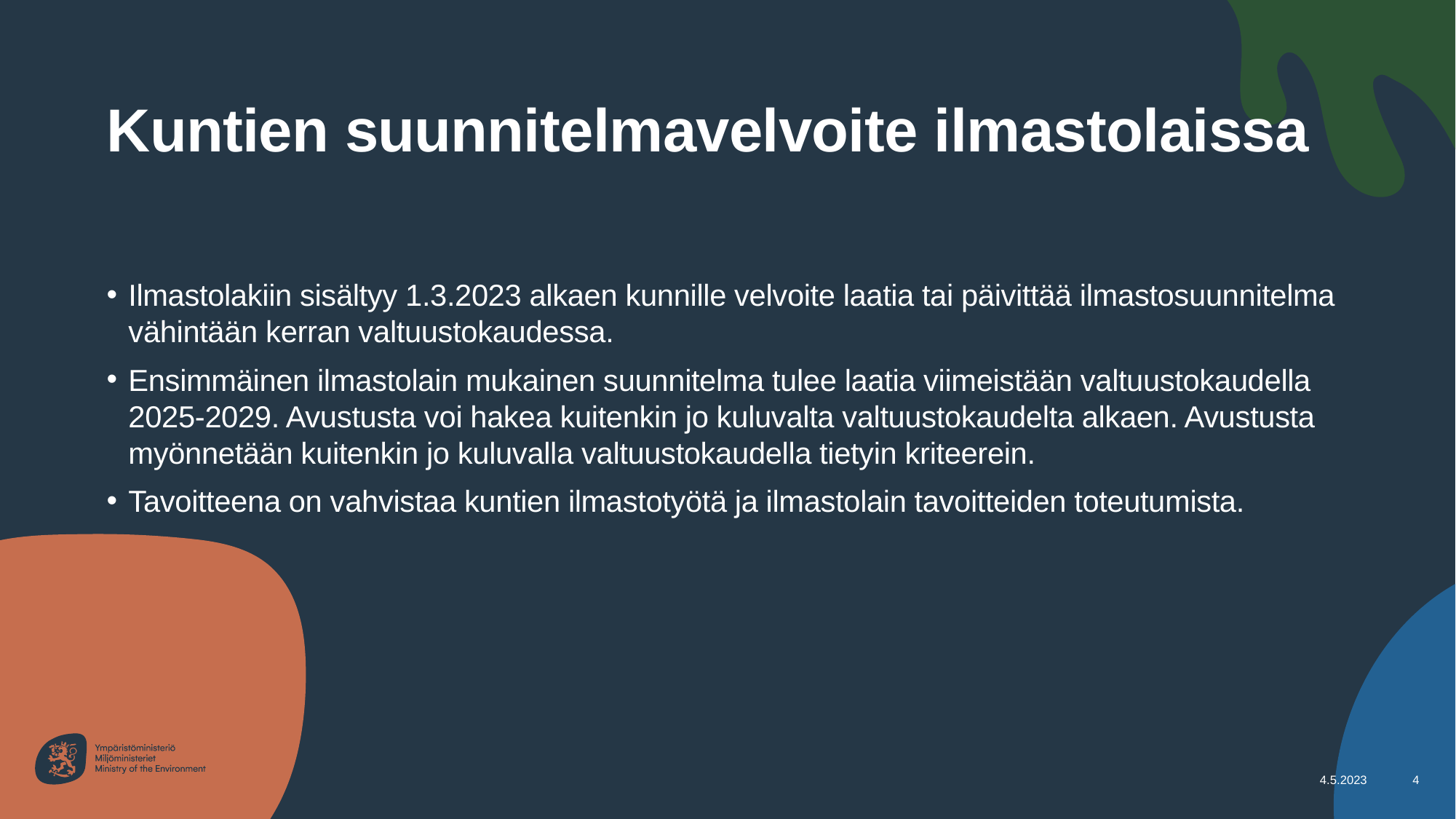

# Kuntien suunnitelmavelvoite ilmastolaissa
Ilmastolakiin sisältyy 1.3.2023 alkaen kunnille velvoite laatia tai päivittää ilmastosuunnitelma vähintään kerran valtuustokaudessa.
Ensimmäinen ilmastolain mukainen suunnitelma tulee laatia viimeistään valtuustokaudella 2025-2029. Avustusta voi hakea kuitenkin jo kuluvalta valtuustokaudelta alkaen. Avustusta myönnetään kuitenkin jo kuluvalla valtuustokaudella tietyin kriteerein.
Tavoitteena on vahvistaa kuntien ilmastotyötä ja ilmastolain tavoitteiden toteutumista.
4.5.2023
4